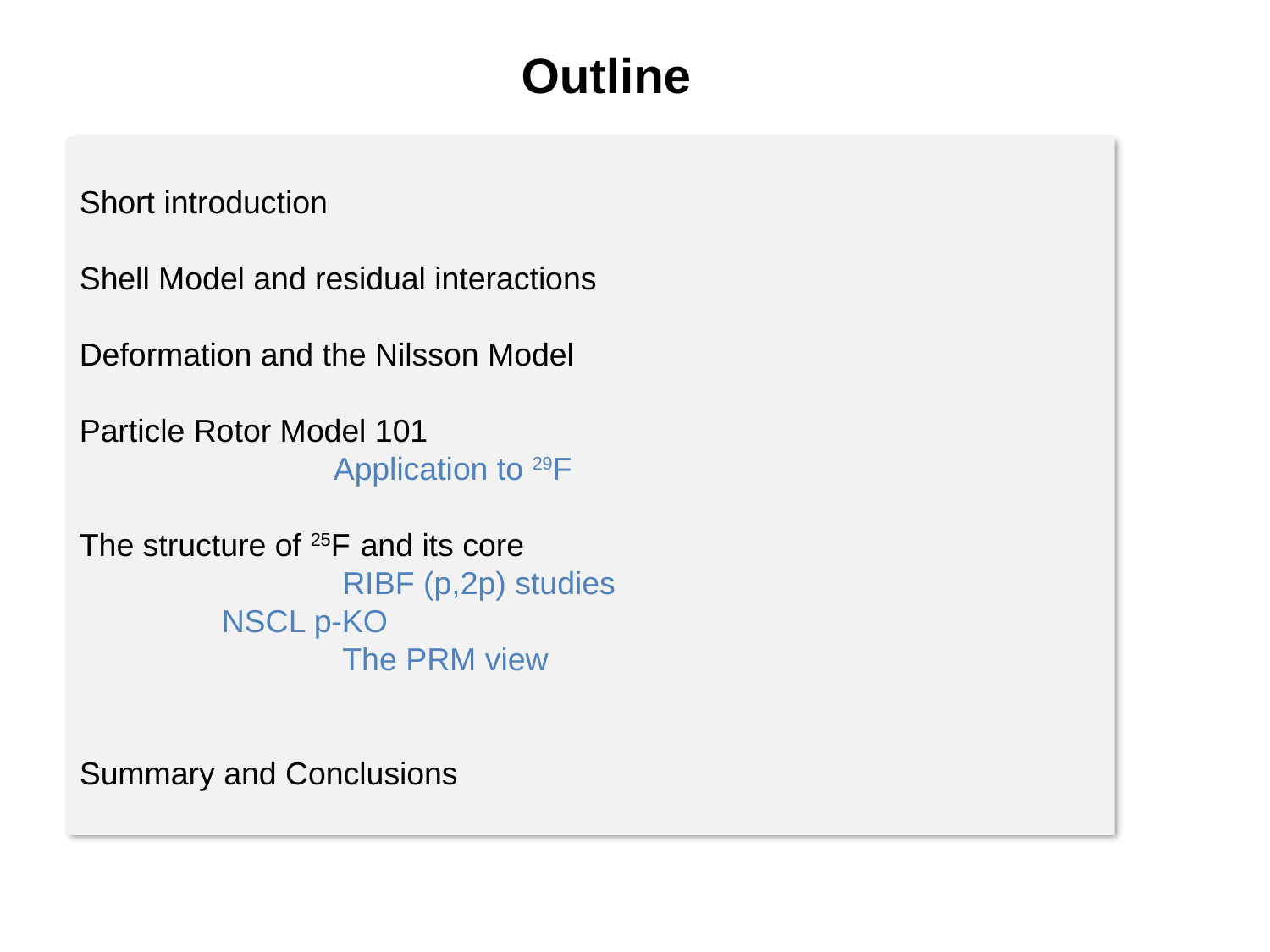

Outline

Short introduction

Shell Model and residual interactions

Deformation and the Nilsson Model

Particle Rotor Model 101
		Application to 29F

The structure of 25F  and its core
		 RIBF (p,2p) studies
                NSCL p-KO
		 The PRM view

Summary and Conclusions